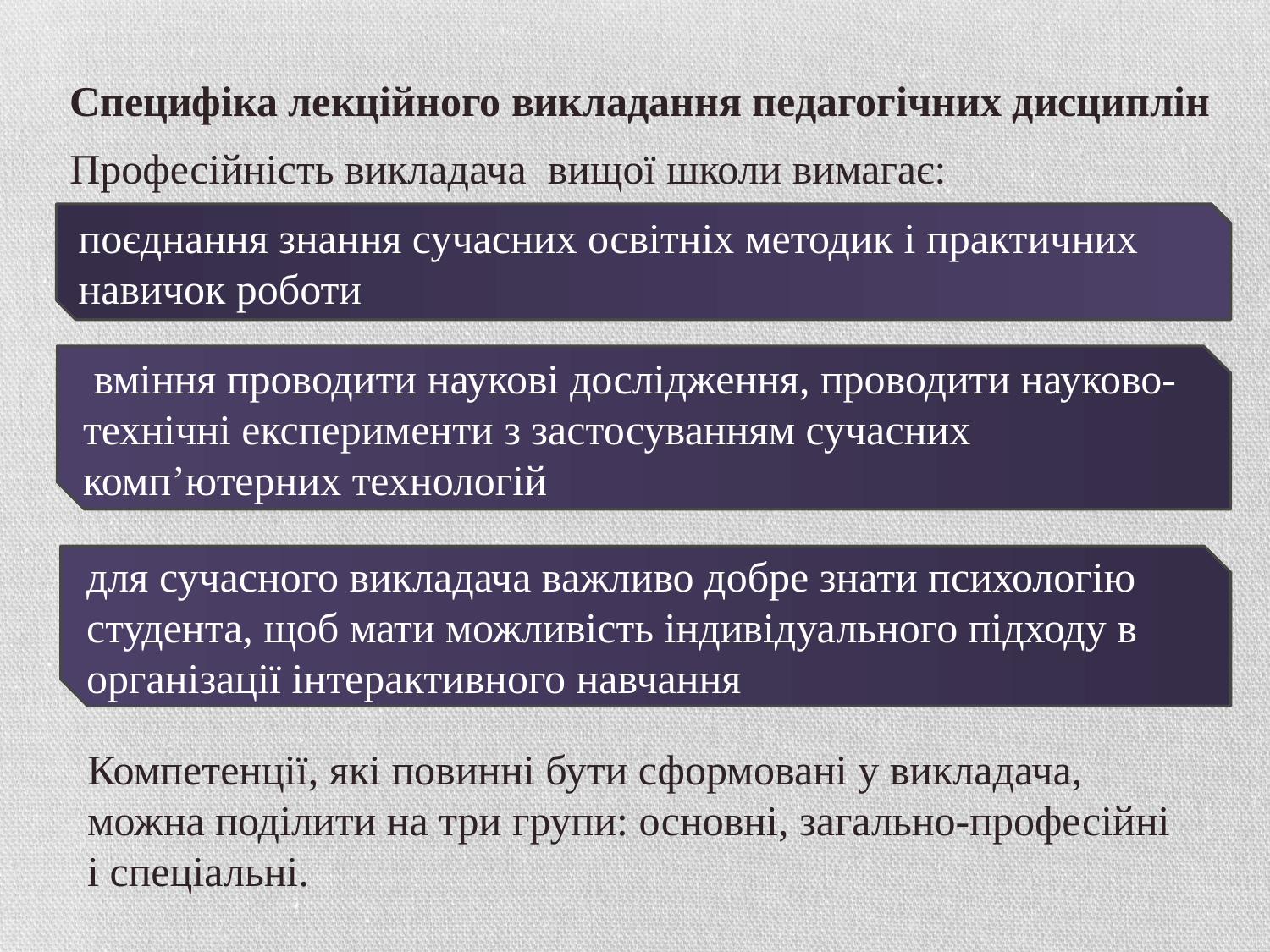

Специфіка лекційного викладання педагогічних дисциплін
Професійність викладача  вищої школи вимагає:
поєднання знання сучасних освітніх методик і практичних навичок роботи
 вміння проводити наукові дослідження, проводити науково-технічні експерименти з застосуванням сучасних  комп’ютерних технологій
для сучасного викладача важливо добре знати психологію студента, щоб мати можливість індивідуального підходу в організації інтерактивного навчання
Компетенції, які повинні бути сформовані у викладача, можна поділити на три групи: основні, загально-професійні і спеціальні.